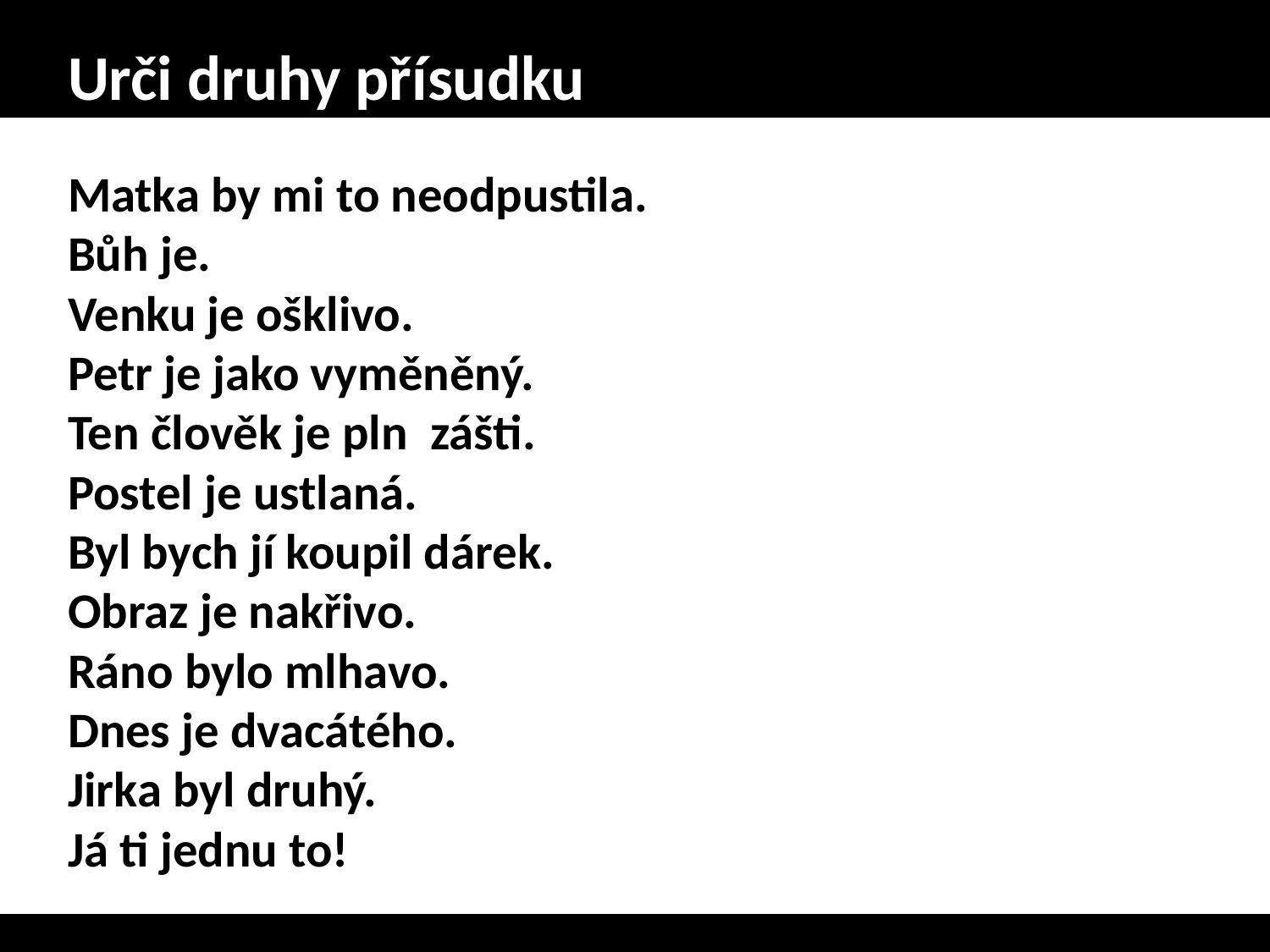

# Urči druhy přísudku

Matka by mi to neodpustila.
Bůh je.
Venku je ošklivo.
Petr je jako vyměněný.
Ten člověk je pln  zášti.
Postel je ustlaná.
Byl bych jí koupil dárek.
Obraz je nakřivo.
Ráno bylo mlhavo.
Dnes je dvacátého.
Jirka byl druhý.
Já ti jednu to!